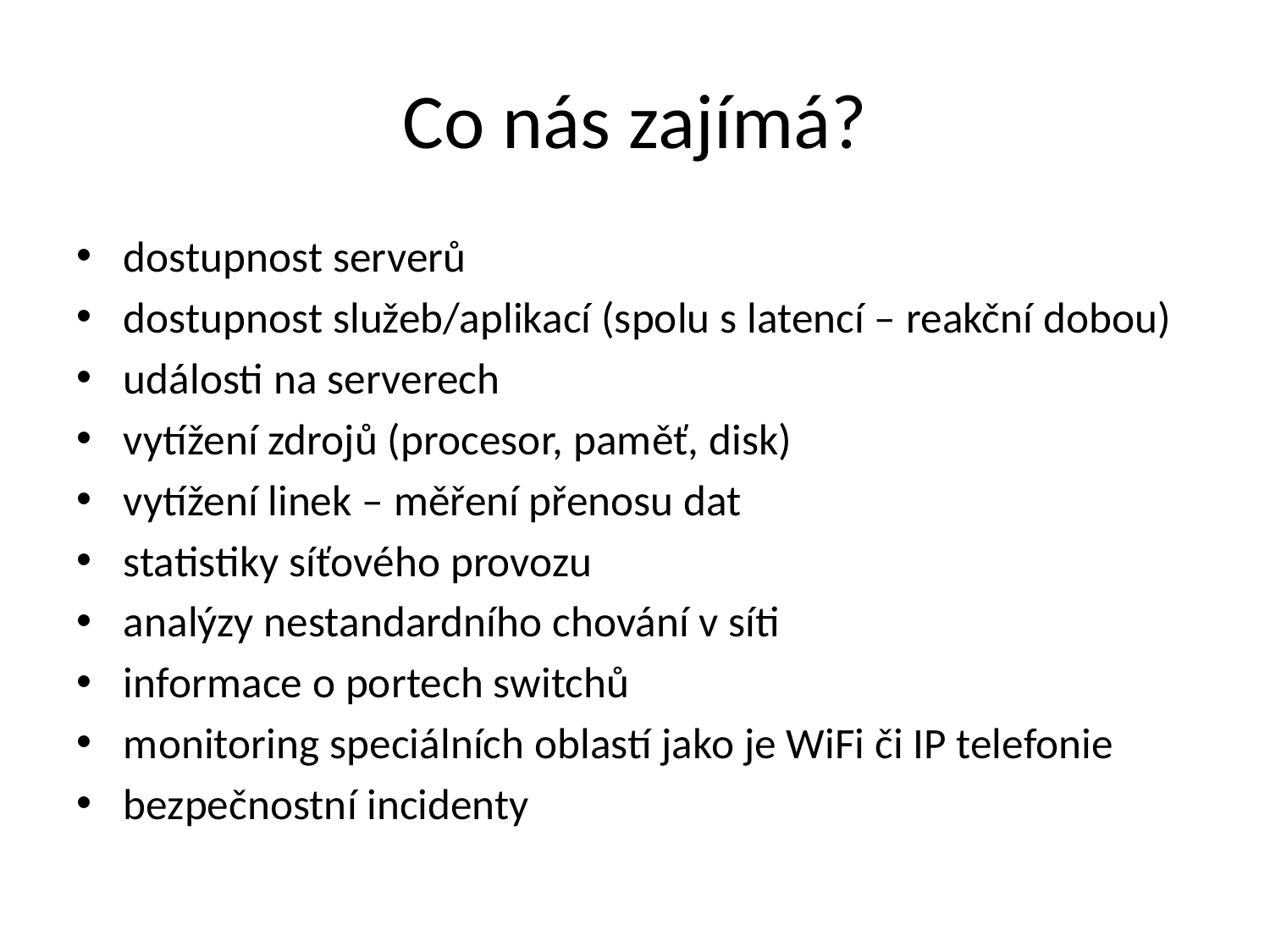

# Co nás zajímá?
dostupnost serverů
dostupnost služeb/aplikací (spolu s latencí – reakční dobou)
události na serverech
vytížení zdrojů (procesor, paměť, disk)
vytížení linek – měření přenosu dat
statistiky síťového provozu
analýzy nestandardního chování v síti
informace o portech switchů
monitoring speciálních oblastí jako je WiFi či IP telefonie
bezpečnostní incidenty